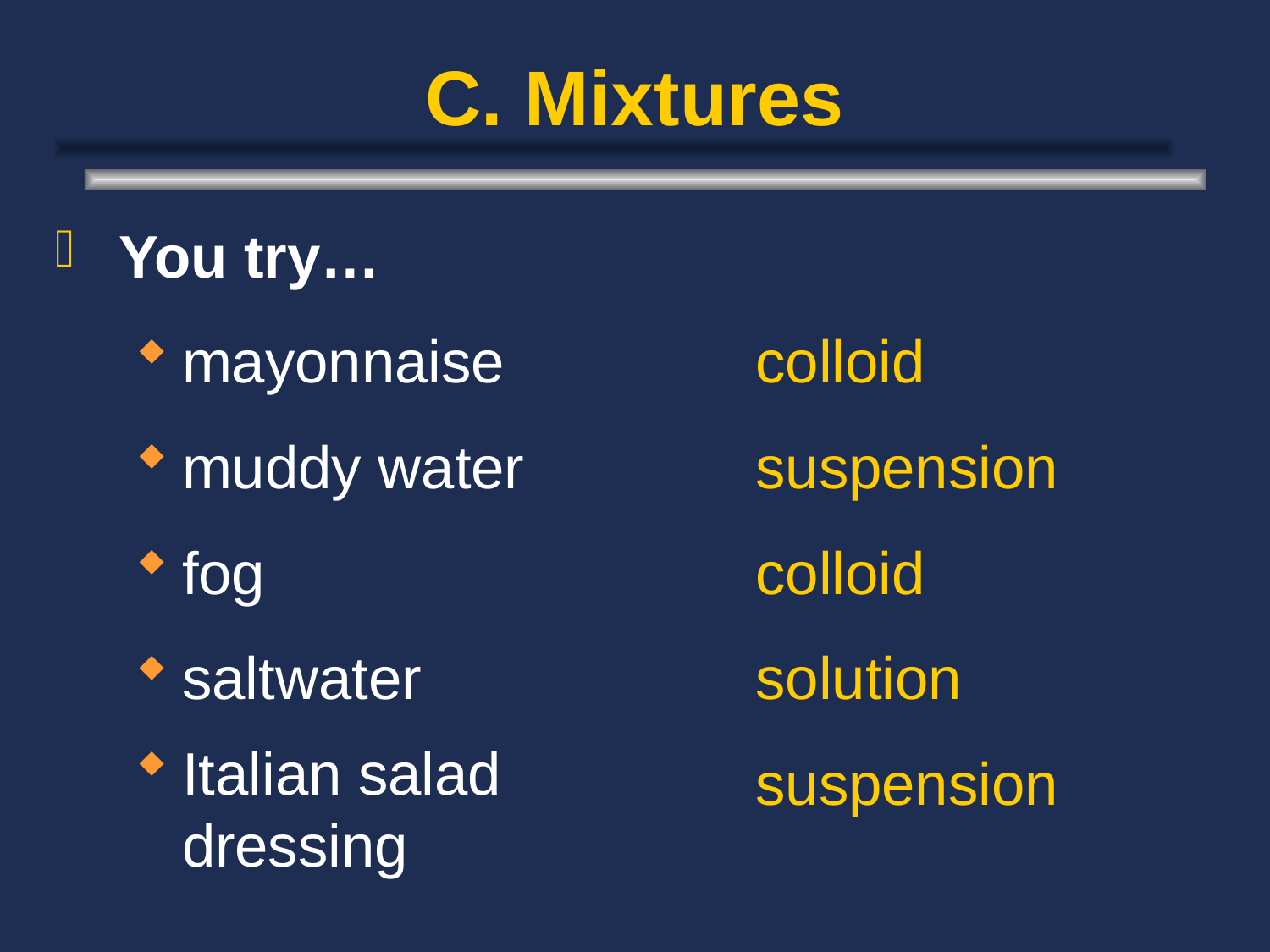

# C. Mixtures
You try…
mayonnaise
muddy water
fog
saltwater
Italian salad dressing

colloid
suspension
colloid
solution
suspension